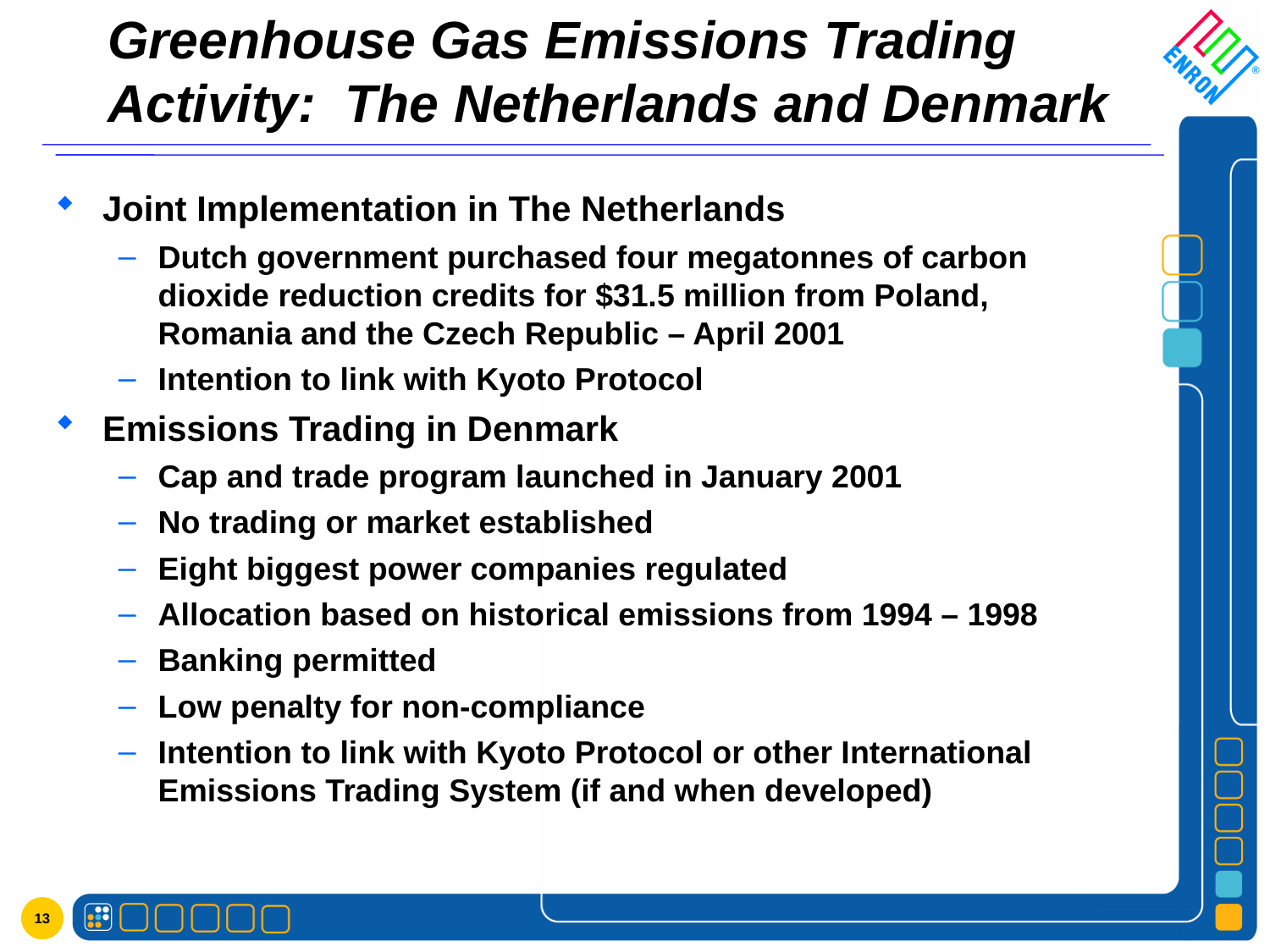

# Greenhouse Gas Emissions Trading Activity:  The Netherlands and Denmark
Joint Implementation in The Netherlands
Dutch government purchased four megatonnes of carbon dioxide reduction credits for $31.5 million from Poland, Romania and the Czech Republic – April 2001
Intention to link with Kyoto Protocol
Emissions Trading in Denmark
Cap and trade program launched in January 2001
No trading or market established
Eight biggest power companies regulated
Allocation based on historical emissions from 1994 – 1998
Banking permitted
Low penalty for non-compliance
Intention to link with Kyoto Protocol or other International Emissions Trading System (if and when developed)